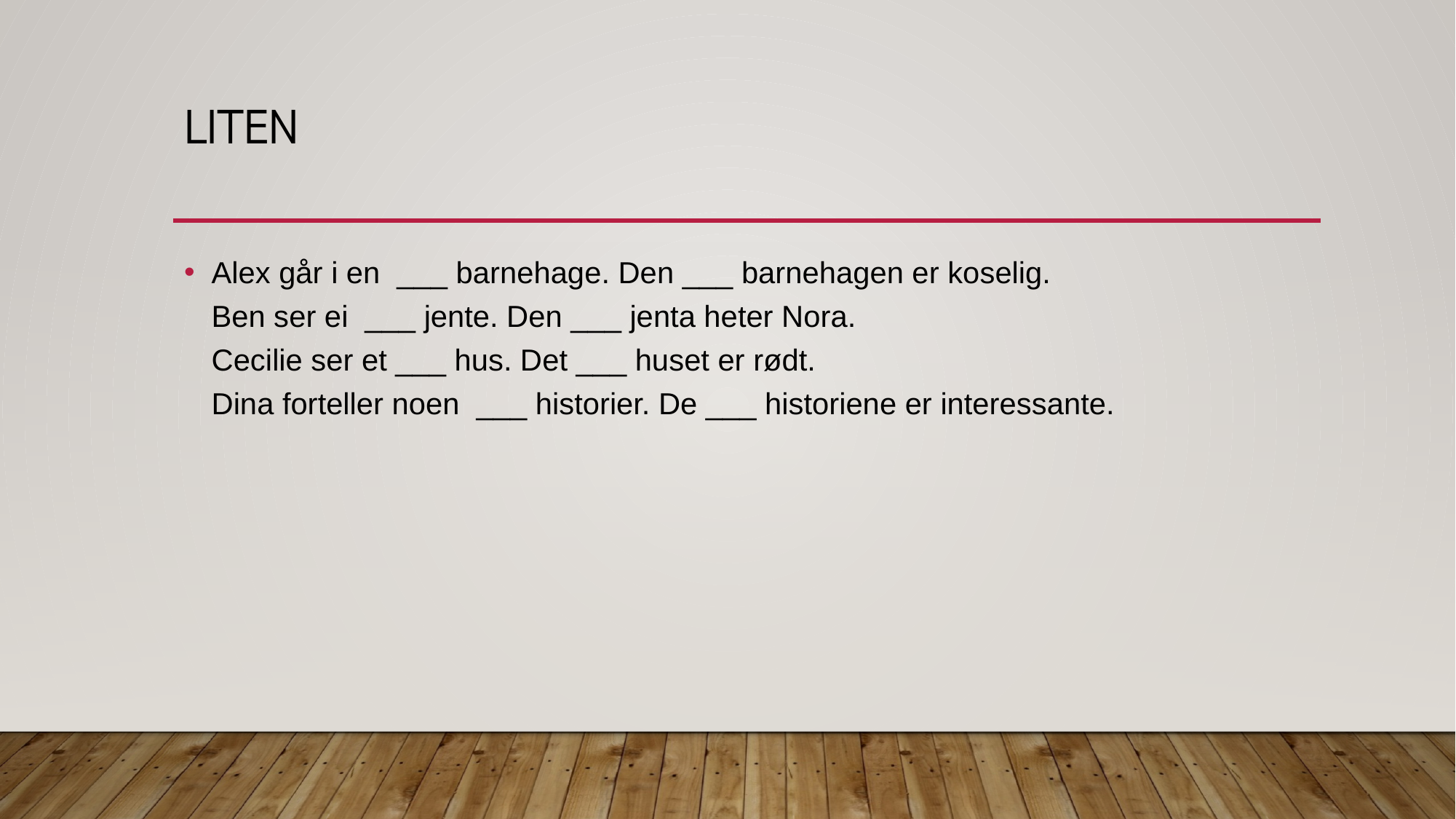

# liten
Alex går i en  ___ barnehage. Den ___ barnehagen er koselig.
Ben ser ei  ___ jente. Den ___ jenta heter Nora.
Cecilie ser et ___ hus. Det ___ huset er rødt.
Dina forteller noen  ___ historier. De ___ historiene er interessante.